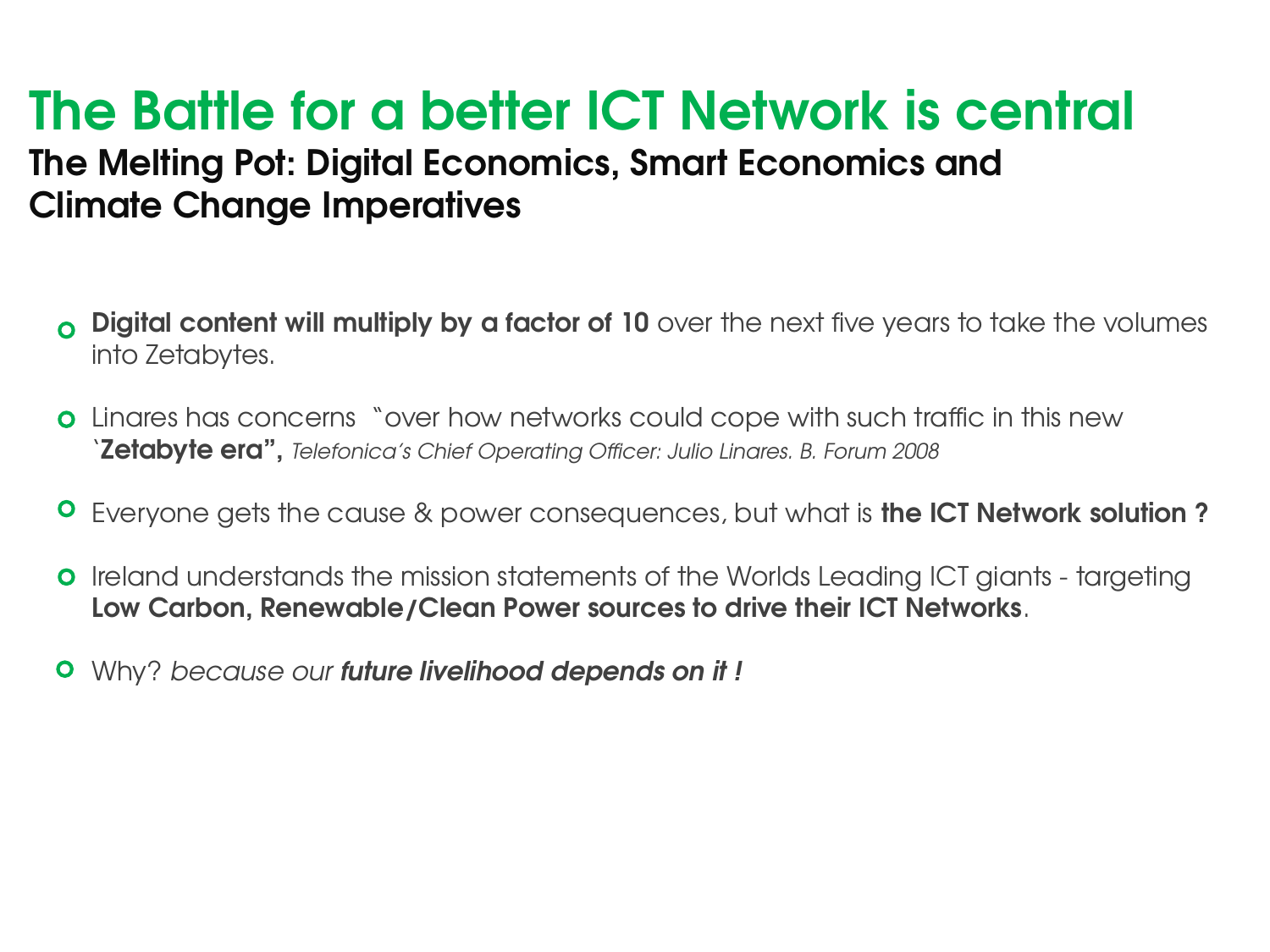

Digital content will multiply by a factor of 10 over the next five years to take the volumes into Zetabytes.

Linares has concerns  “over how networks could cope with such traffic in this new ‘Zetabyte era”, Telefonica’s Chief Operating Officer: Julio Linares. B. Forum 2008

Everyone gets the cause & power consequences, but what is the ICT Network solution ?

Ireland understands the mission statements of the Worlds Leading ICT giants - targeting Low Carbon, Renewable/Clean Power sources to drive their ICT Networks.

Why? because our future livelihood depends on it !

# The Battle for a better ICT Network is central The Melting Pot: Digital Economics, Smart Economics and                         Climate Change Imperatives